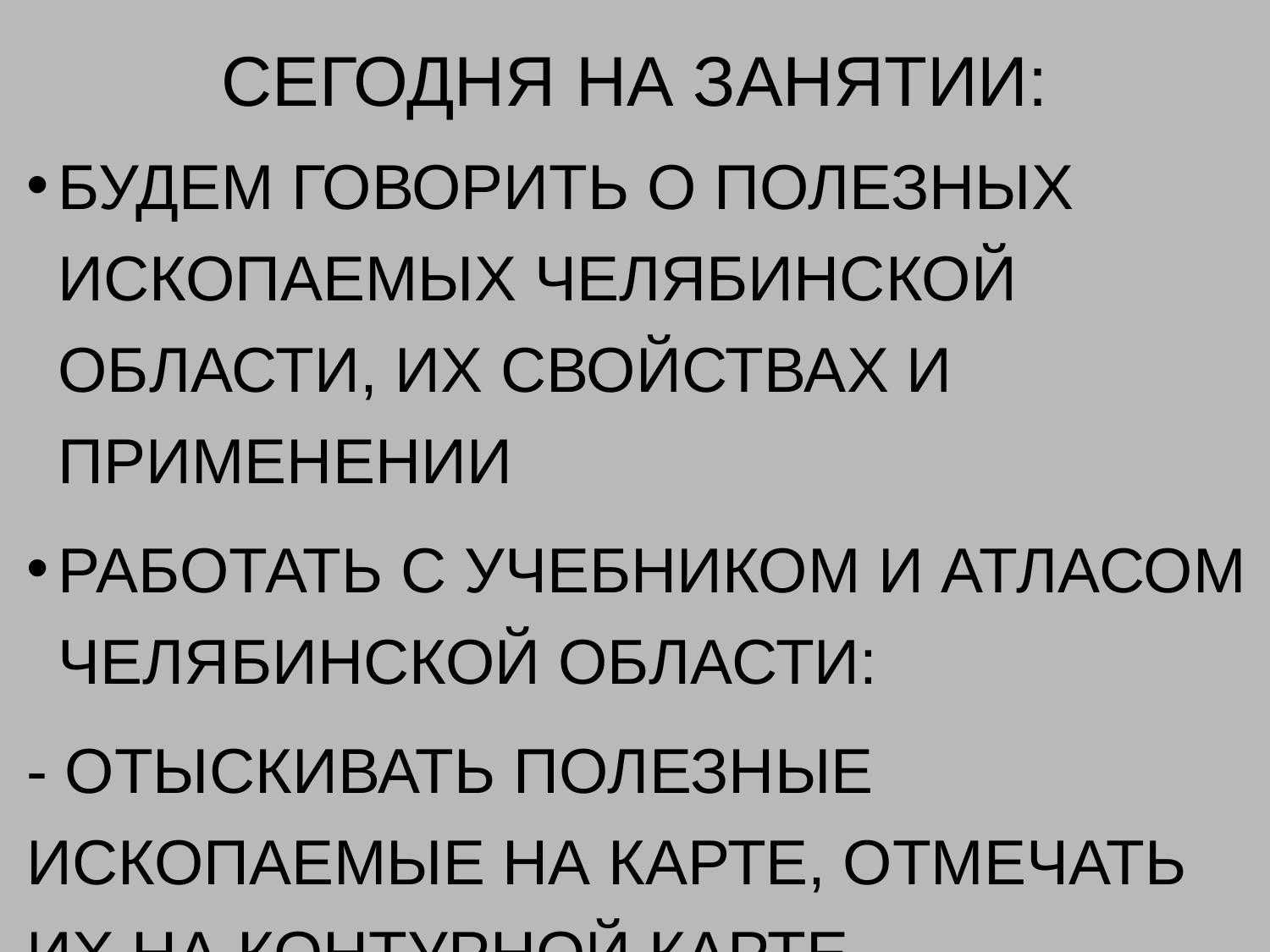

# Сегодня на занятии:
Будем говорить о полезных ископаемых челябинской области, их свойствах и применении
Работать с учебником и атласом челябинской области:
- Отыскивать полезные ископаемые на карте, отмечать их на контурной карте, используя условные обозначения